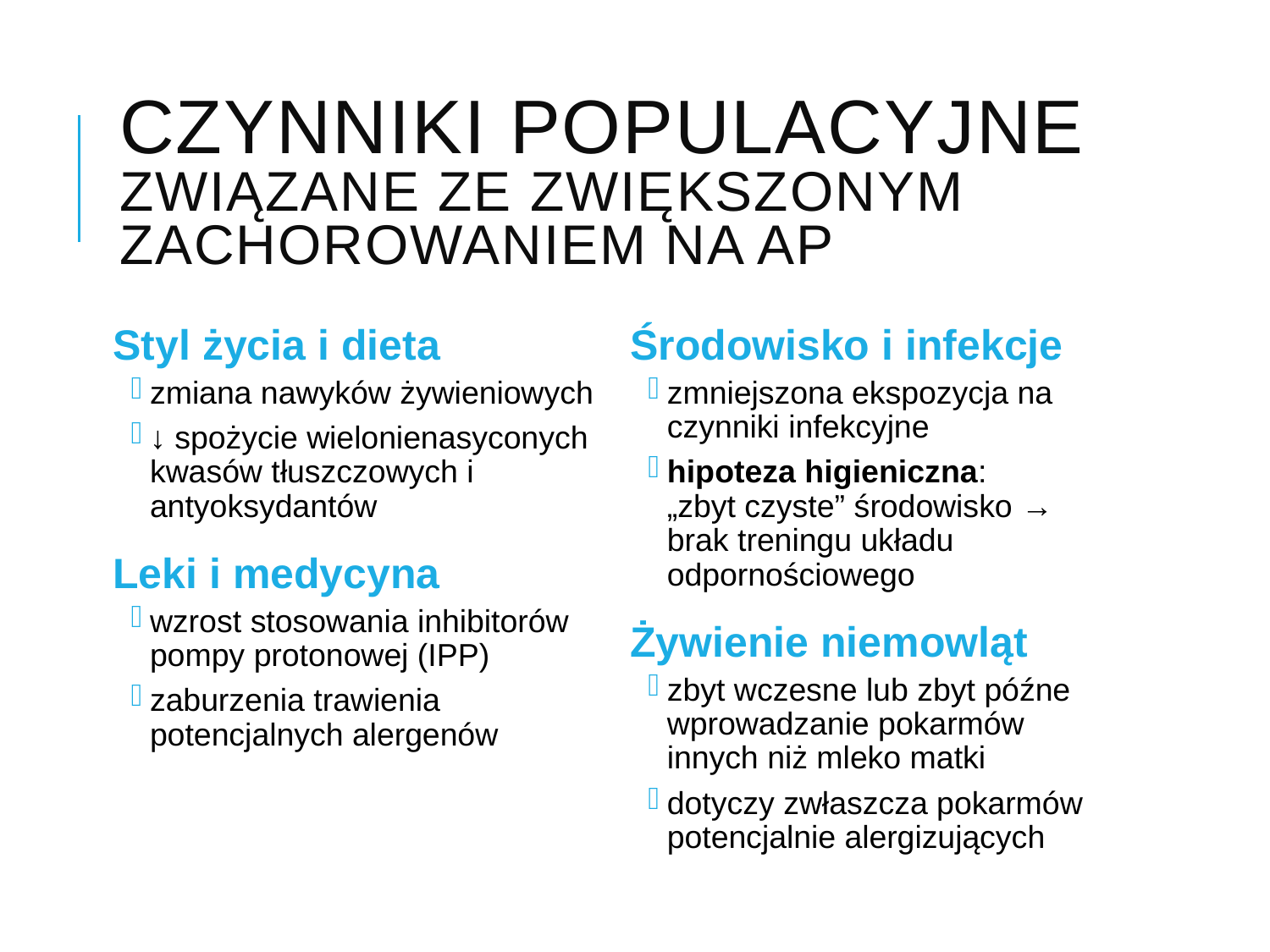

# Czynniki populacyjne związane ze zwiększonym zachorowaniem na AP
Styl życia i dieta
zmiana nawyków żywieniowych
↓ spożycie wielonienasyconych kwasów tłuszczowych i antyoksydantów
Leki i medycyna
wzrost stosowania inhibitorów pompy protonowej (IPP)
zaburzenia trawienia potencjalnych alergenów
Środowisko i infekcje
zmniejszona ekspozycja na czynniki infekcyjne
hipoteza higieniczna:
„zbyt czyste” środowisko → brak treningu układu odpornościowego
Żywienie niemowląt
zbyt wczesne lub zbyt późne wprowadzanie pokarmów innych niż mleko matki
dotyczy zwłaszcza pokarmów potencjalnie alergizujących